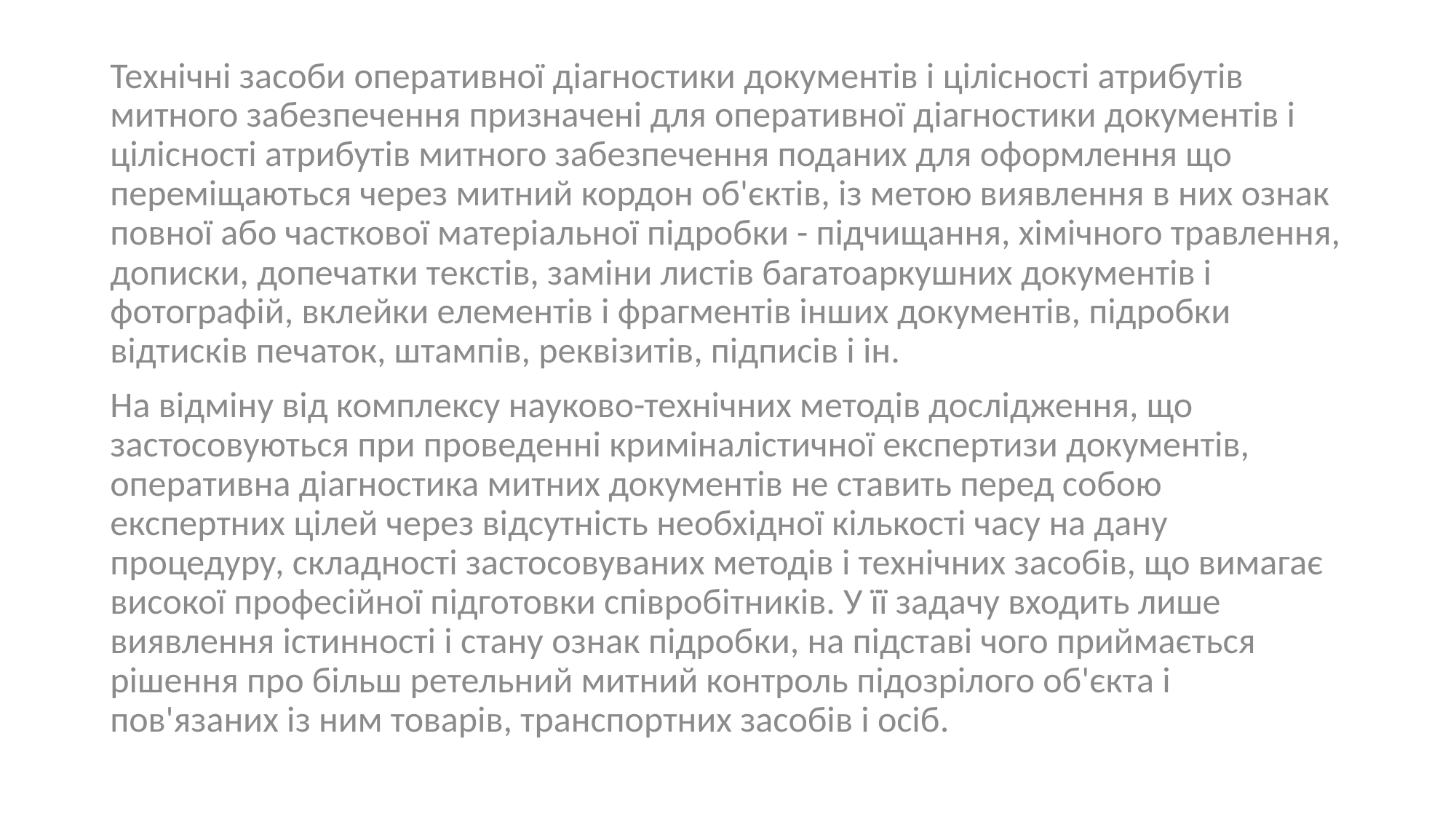

Технічні засоби оперативної діагностики документів і цілісності атрибутів митного забезпечення призначені для оперативної діагностики документів і цілісності атрибутів митного забезпечення поданих для оформлення що переміщаються через митний кордон об'єктів, із метою виявлення в них ознак повної або часткової матеріальної підробки - підчищання, хімічного травлення, дописки, допечатки текстів, заміни листів багатоаркушних документів і фотографій, вклейки елементів і фрагментів інших документів, підробки відтисків печаток, штампів, реквізитів, підписів і ін.
На відміну від комплексу науково-технічних методів дослідження, що застосовуються при проведенні криміналістичної експертизи документів, оперативна діагностика митних документів не ставить перед собою експертних цілей через відсутність необхідної кількості часу на дану процедуру, складності застосовуваних методів і технічних засобів, що вимагає високої професійної підготовки співробітників. У її задачу входить лише виявлення істинності і стану ознак підробки, на підставі чого приймається рішення про більш ретельний митний контроль підозрілого об'єкта і пов'язаних із ним товарів, транспортних засобів і осіб.